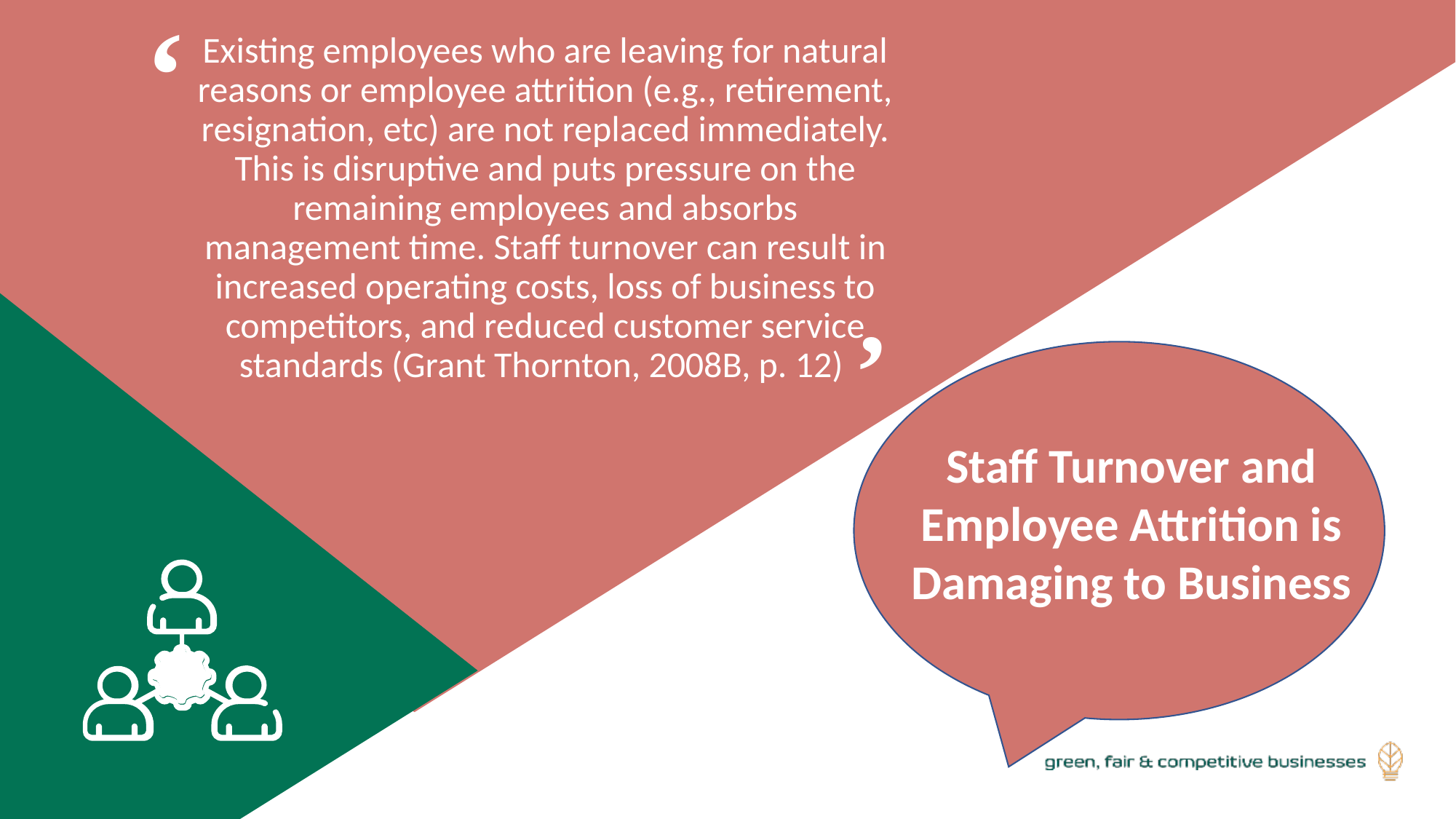

Existing employees who are leaving for natural reasons or employee attrition (e.g., retirement, resignation, etc) are not replaced immediately. This is disruptive and puts pressure on the remaining employees and absorbs management time. Staff turnover can result in increased operating costs, loss of business to competitors, and reduced customer service standards (Grant Thornton, 2008B, p. 12)

‘
‘

Staff Turnover and Employee Attrition is Damaging to Business